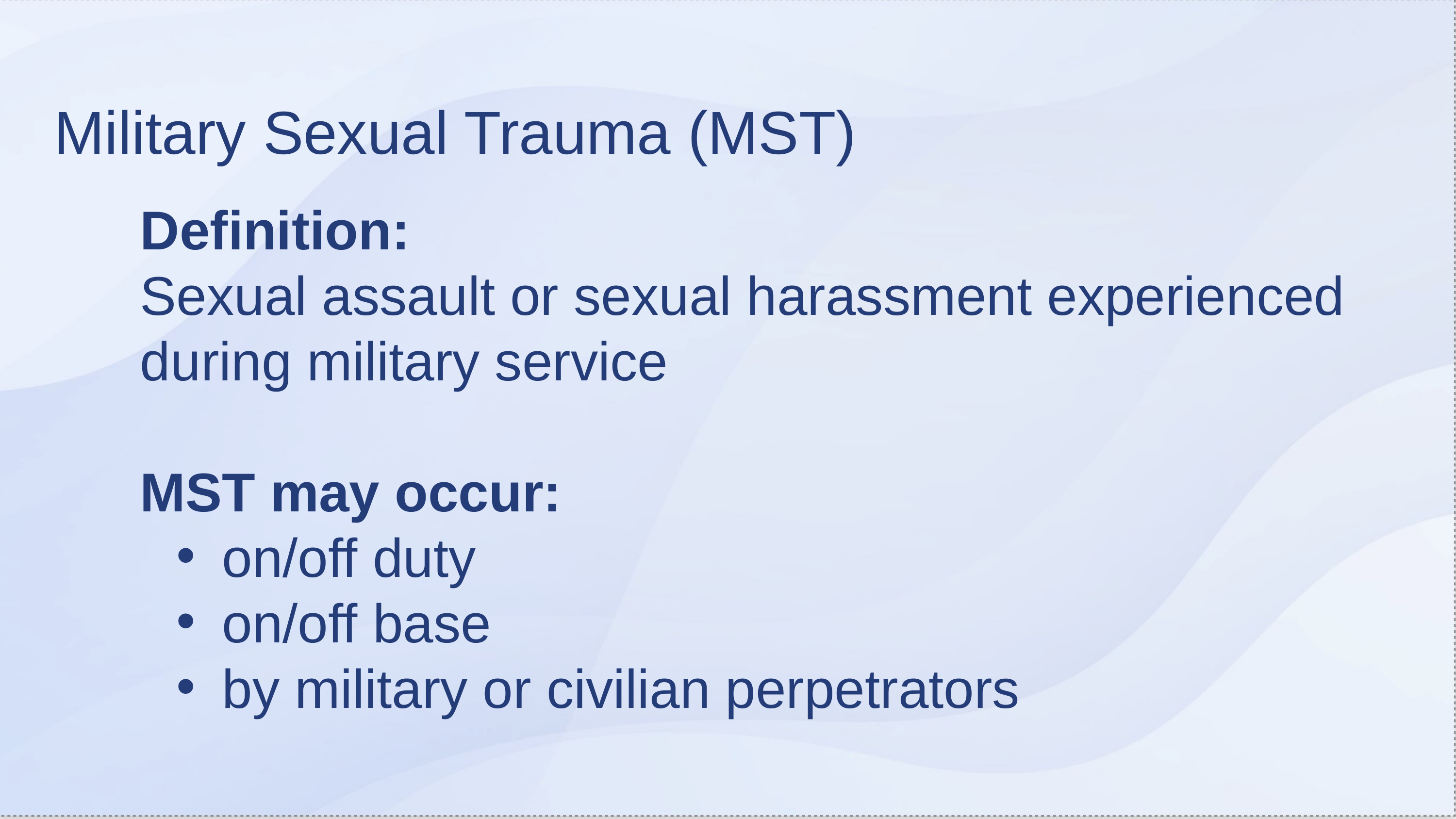

Military Sexual Trauma (MST)
Definition:
Sexual assault or sexual harassment experienced during military service

MST may occur:
on/off duty
on/off base
by military or civilian perpetrators